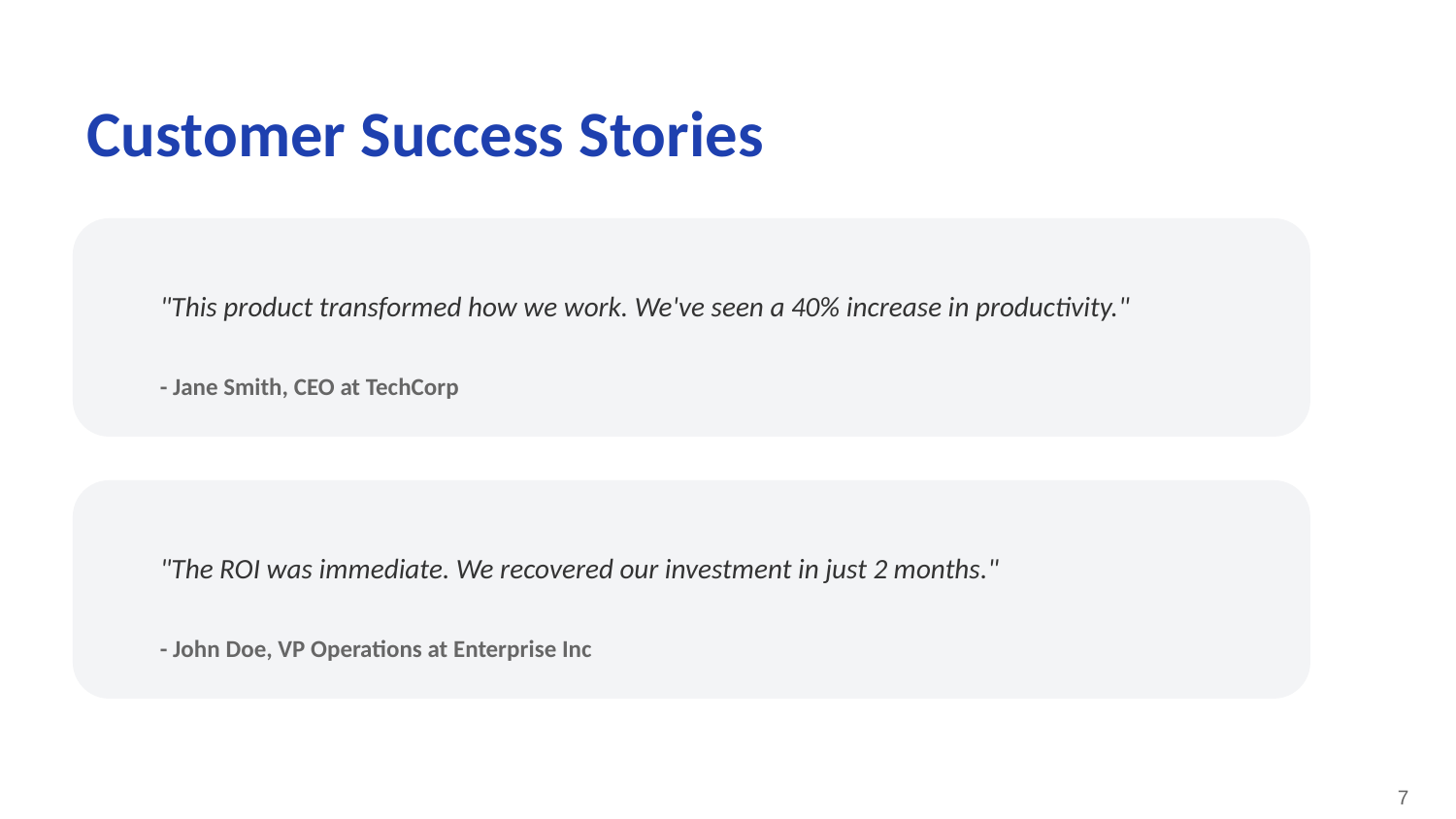

Customer Success Stories

"This product transformed how we work. We've seen a 40% increase in productivity."
- Jane Smith, CEO at TechCorp

"The ROI was immediate. We recovered our investment in just 2 months."
- John Doe, VP Operations at Enterprise Inc
7